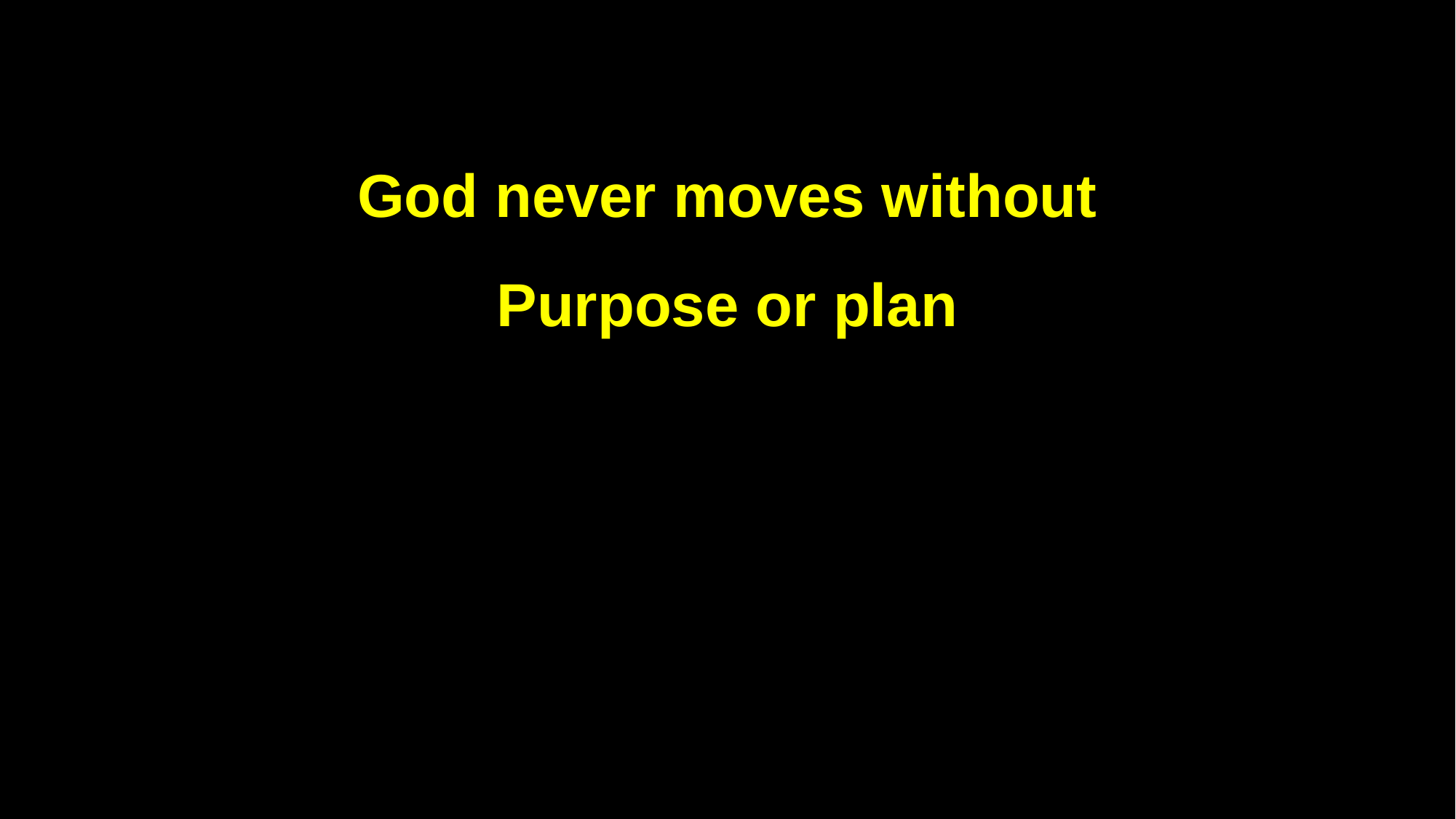

God never moves without
Purpose or plan